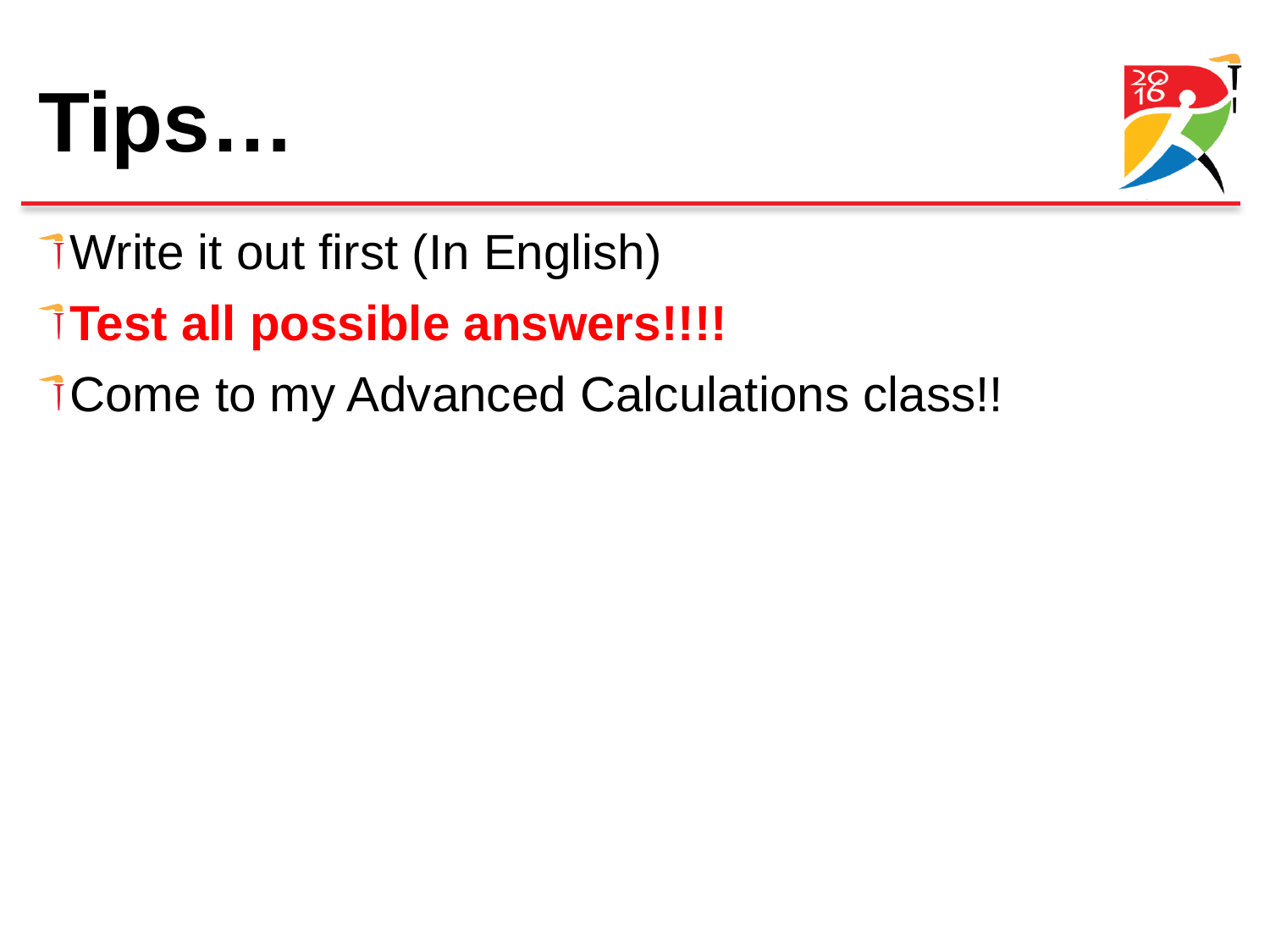

# Tips…
Write it out first (In English)
Test all possible answers!!!!
Come to my Advanced Calculations class!!